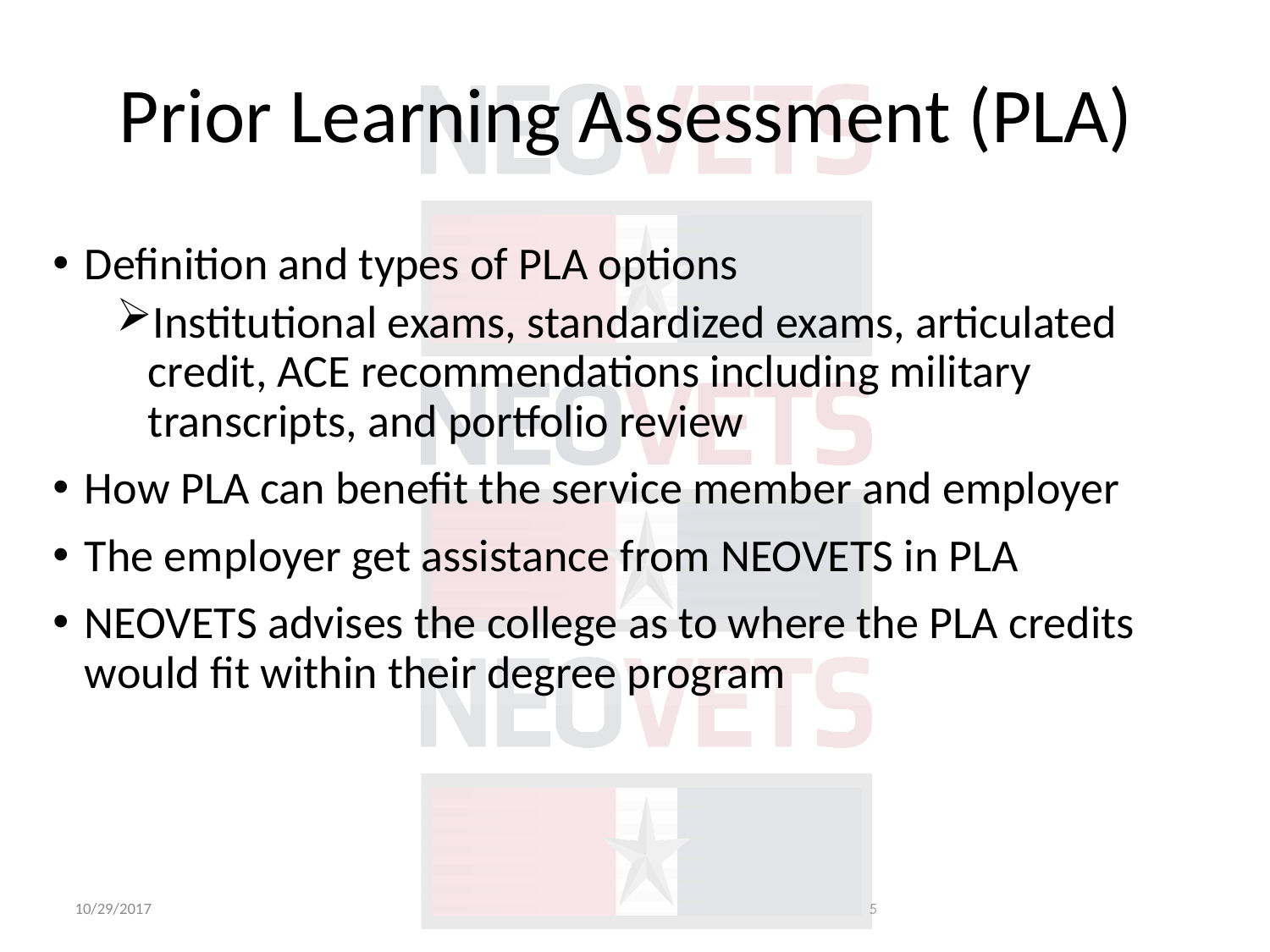

Prior Learning Assessment (PLA)
Definition and types of PLA options
Institutional exams, standardized exams, articulated credit, ACE recommendations including military transcripts, and portfolio review
How PLA can benefit the service member and employer
The employer get assistance from NEOVETS in PLA
NEOVETS advises the college as to where the PLA credits would fit within their degree program